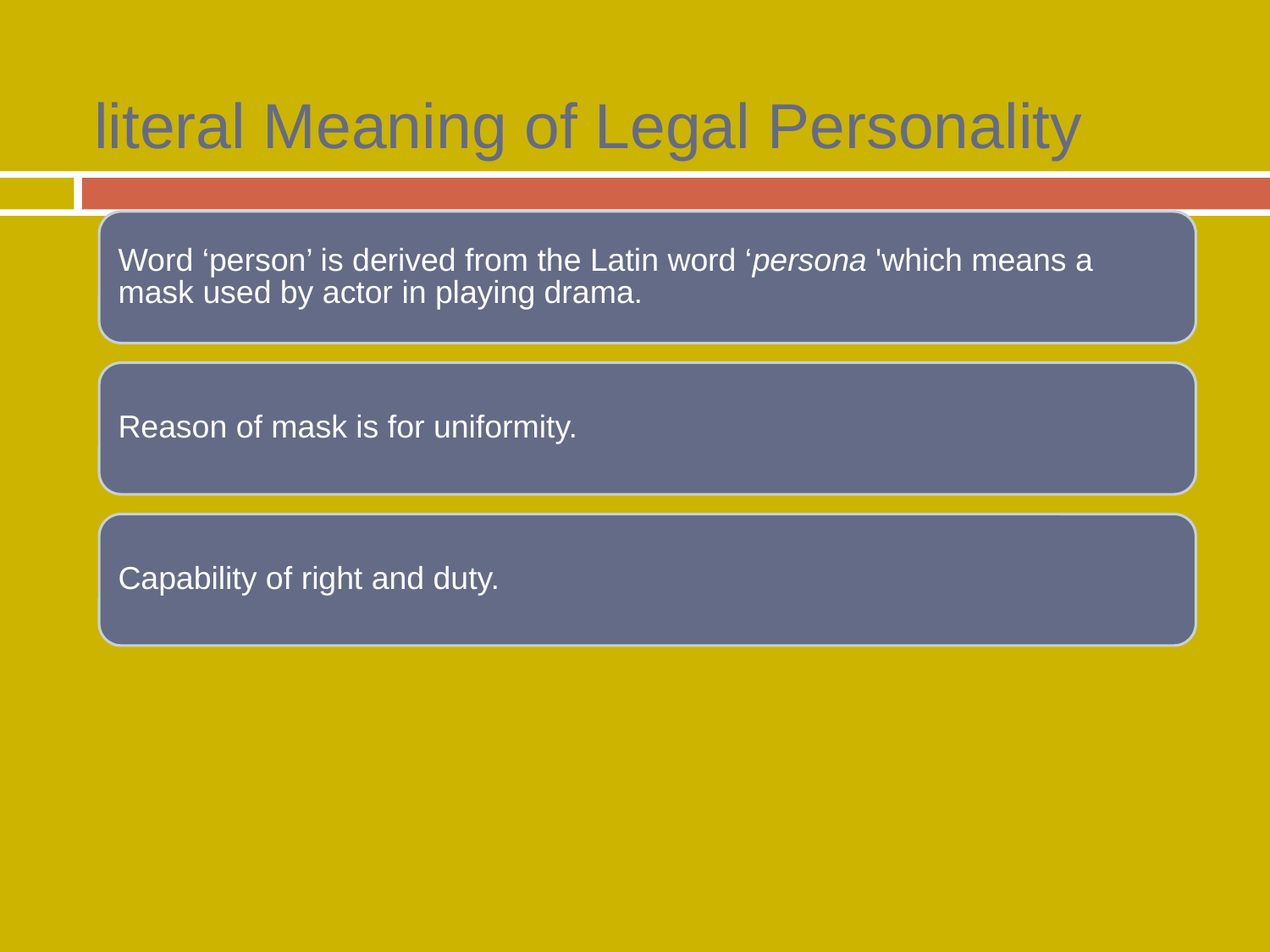

# literal Meaning of Legal Personality
Word ‘person’ is derived from the Latin word ‘persona 'which means a mask used by actor in playing drama.
Reason of mask is for uniformity.
Capability of right and duty.